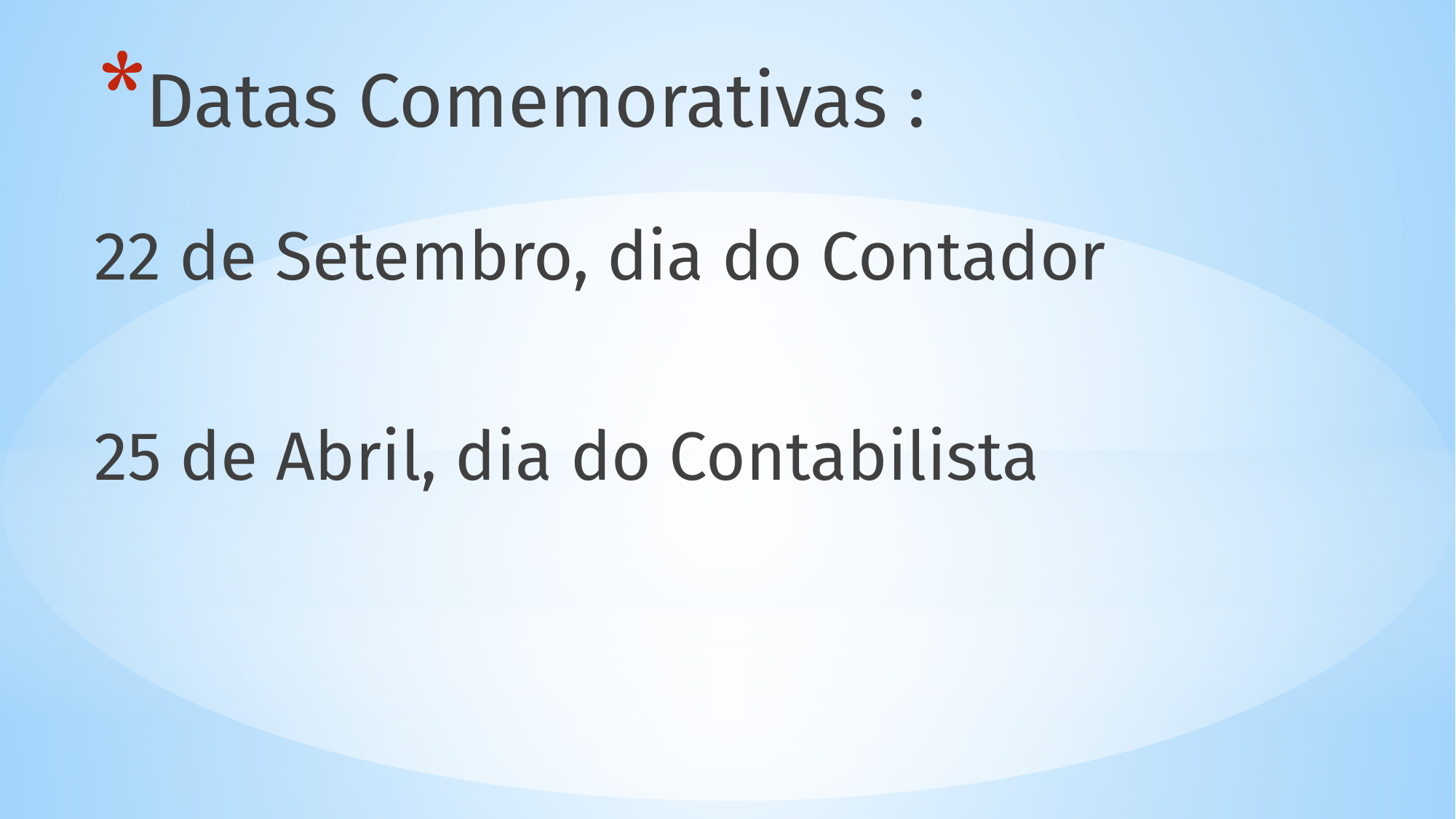

Datas Comemorativas :

22 de Setembro, dia do Contador

25 de Abril, dia do Contabilista